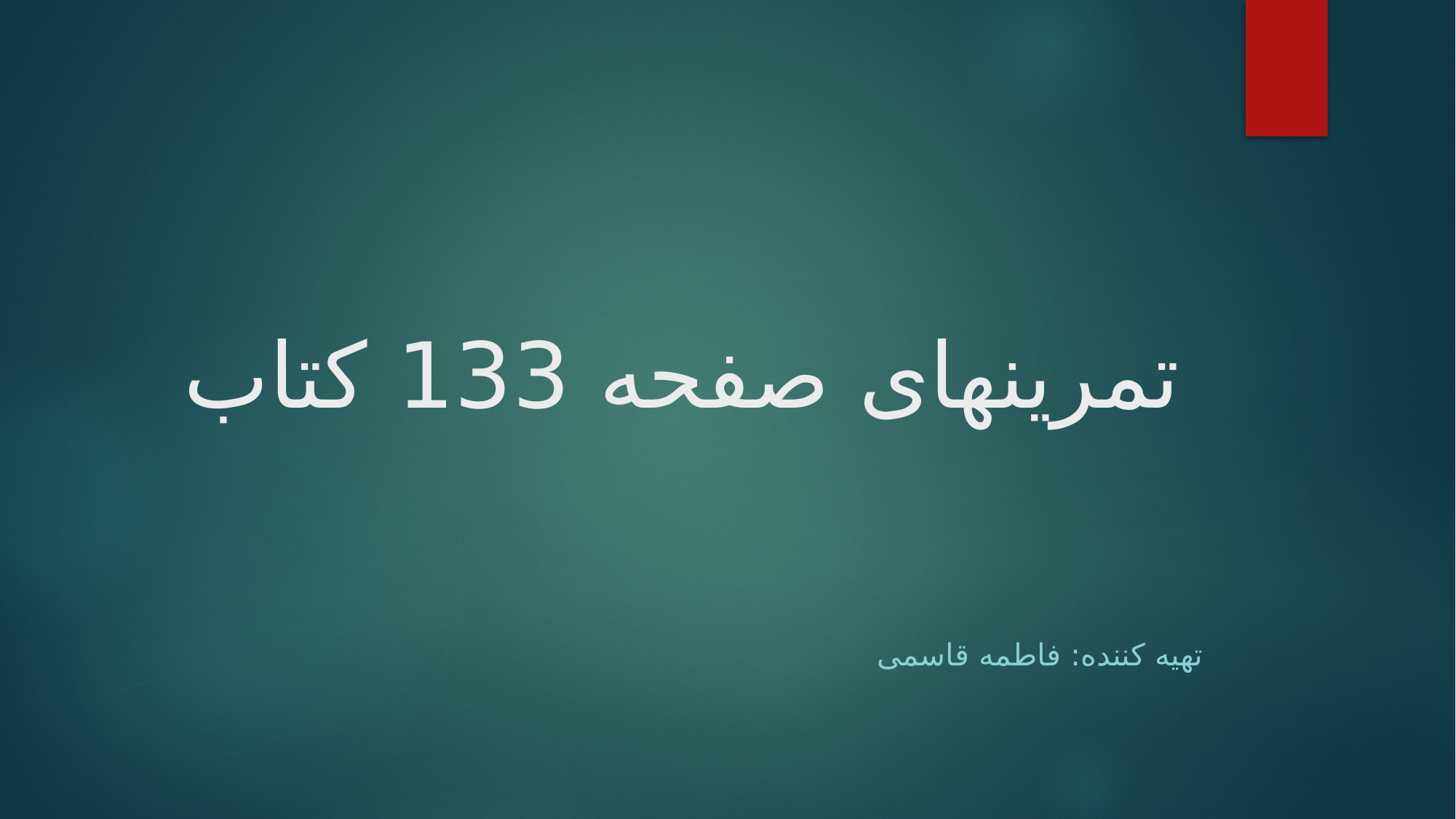

# تمرینهای صفحه 133 کتاب
                                                                                                                                                تهیه کننده: فاطمه قاسمی